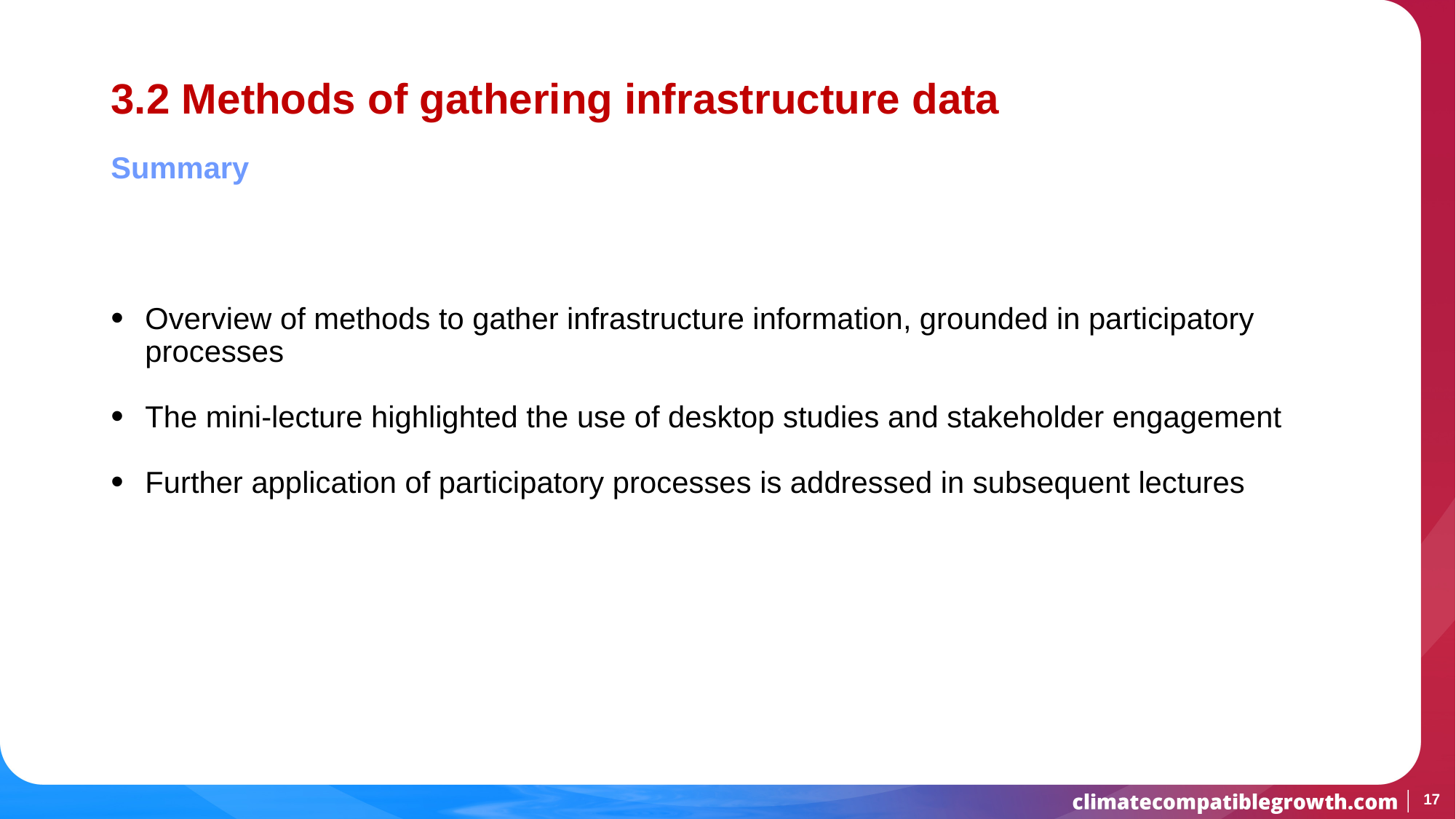

# 3.2 Methods of gathering infrastructure data
Summary

Overview of methods to gather infrastructure information, grounded in participatory processes

The mini-lecture highlighted the use of desktop studies and stakeholder engagement

Further application of participatory processes is addressed in subsequent lectures

17